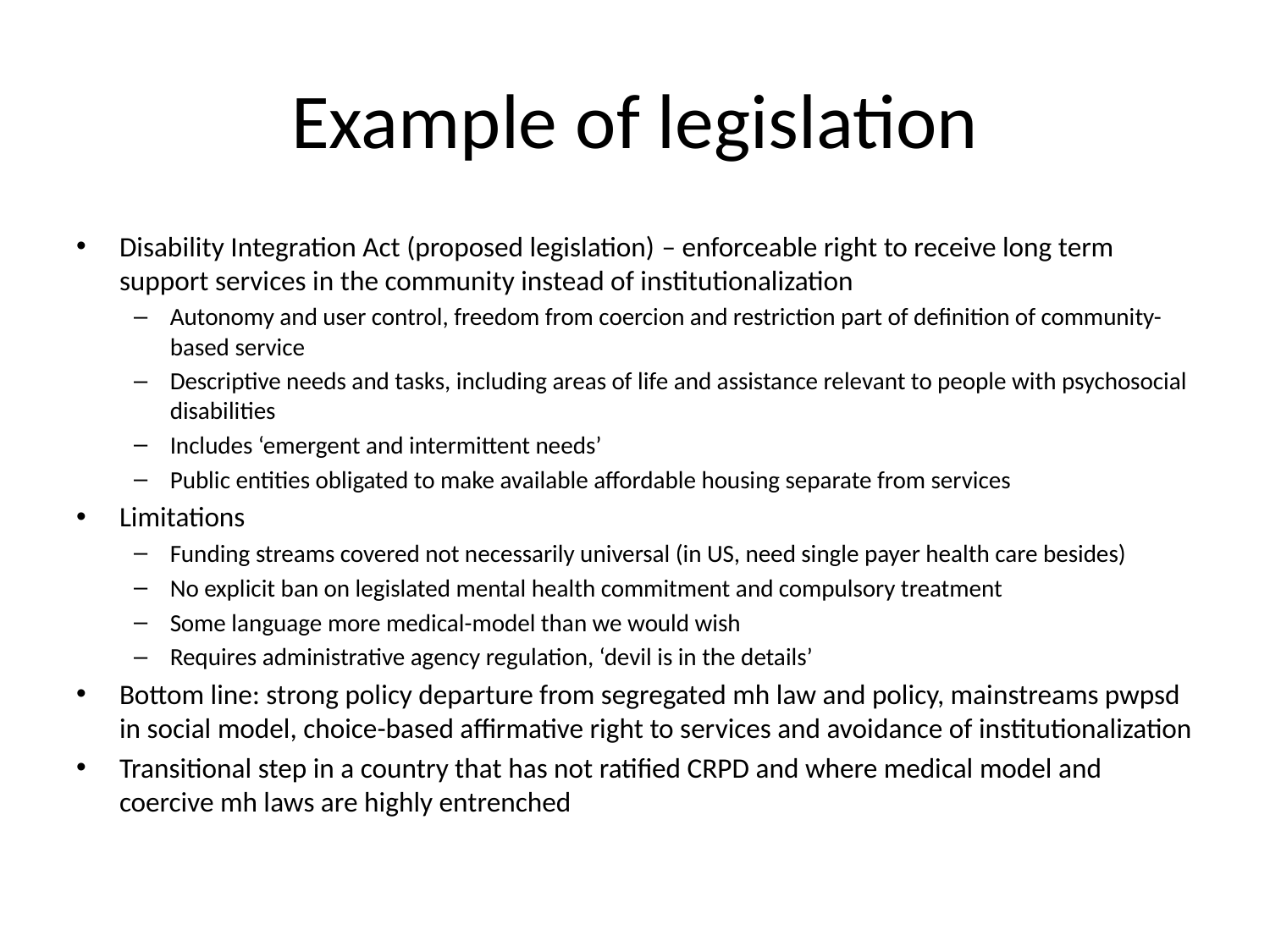

# Example of legislation
Disability Integration Act (proposed legislation) – enforceable right to receive long term support services in the community instead of institutionalization
Autonomy and user control, freedom from coercion and restriction part of definition of community-based service
Descriptive needs and tasks, including areas of life and assistance relevant to people with psychosocial disabilities
Includes ‘emergent and intermittent needs’
Public entities obligated to make available affordable housing separate from services
Limitations
Funding streams covered not necessarily universal (in US, need single payer health care besides)
No explicit ban on legislated mental health commitment and compulsory treatment
Some language more medical-model than we would wish
Requires administrative agency regulation, ‘devil is in the details’
Bottom line: strong policy departure from segregated mh law and policy, mainstreams pwpsd in social model, choice-based affirmative right to services and avoidance of institutionalization
Transitional step in a country that has not ratified CRPD and where medical model and coercive mh laws are highly entrenched